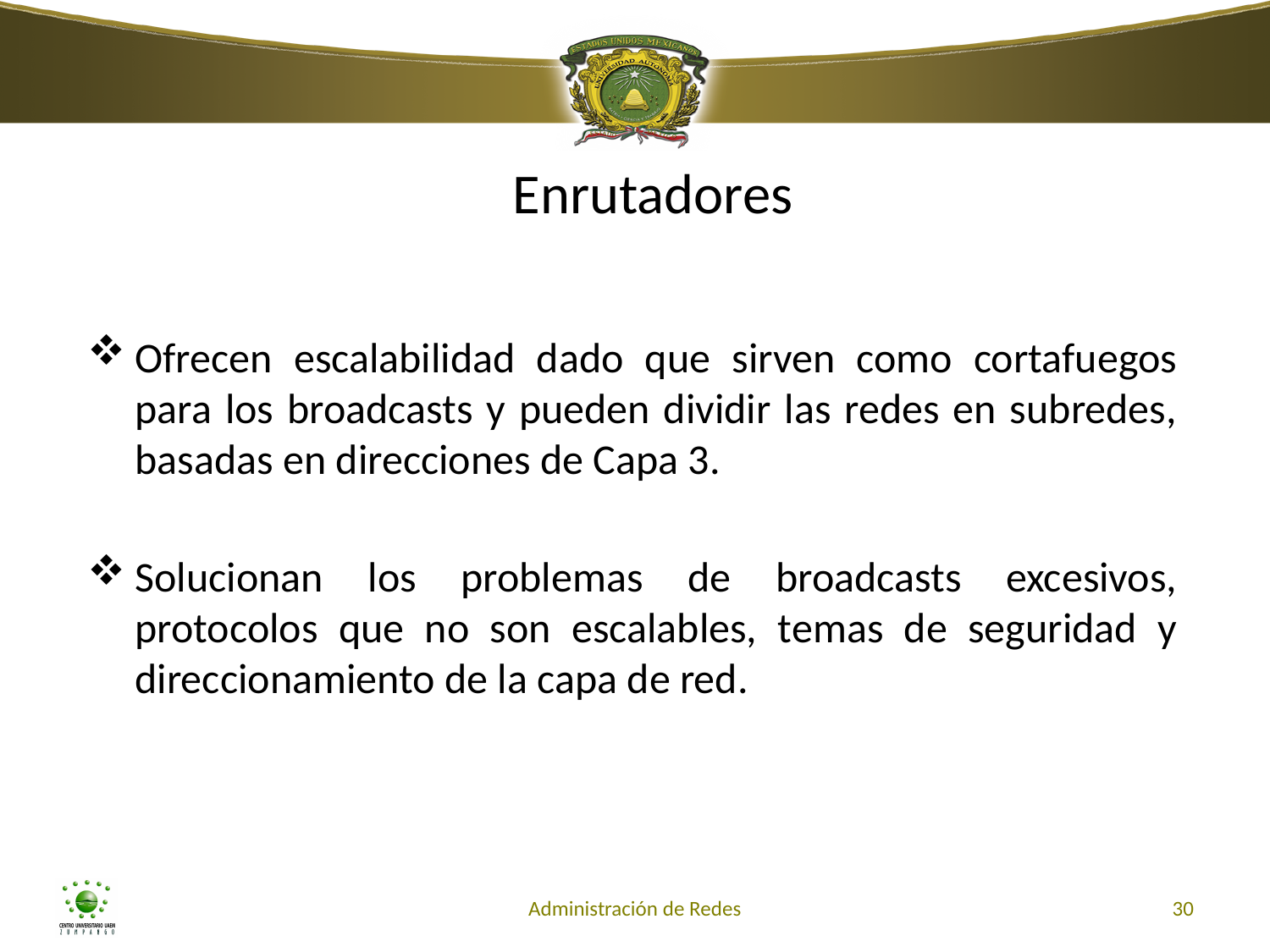

Enrutadores

Ofrecen escalabilidad dado que sirven como cortafuegos para los broadcasts y pueden dividir las redes en subredes, basadas en direcciones de Capa 3.

Solucionan los problemas de broadcasts excesivos, protocolos que no son escalables, temas de seguridad y direccionamiento de la capa de red.
Administración de Redes
30